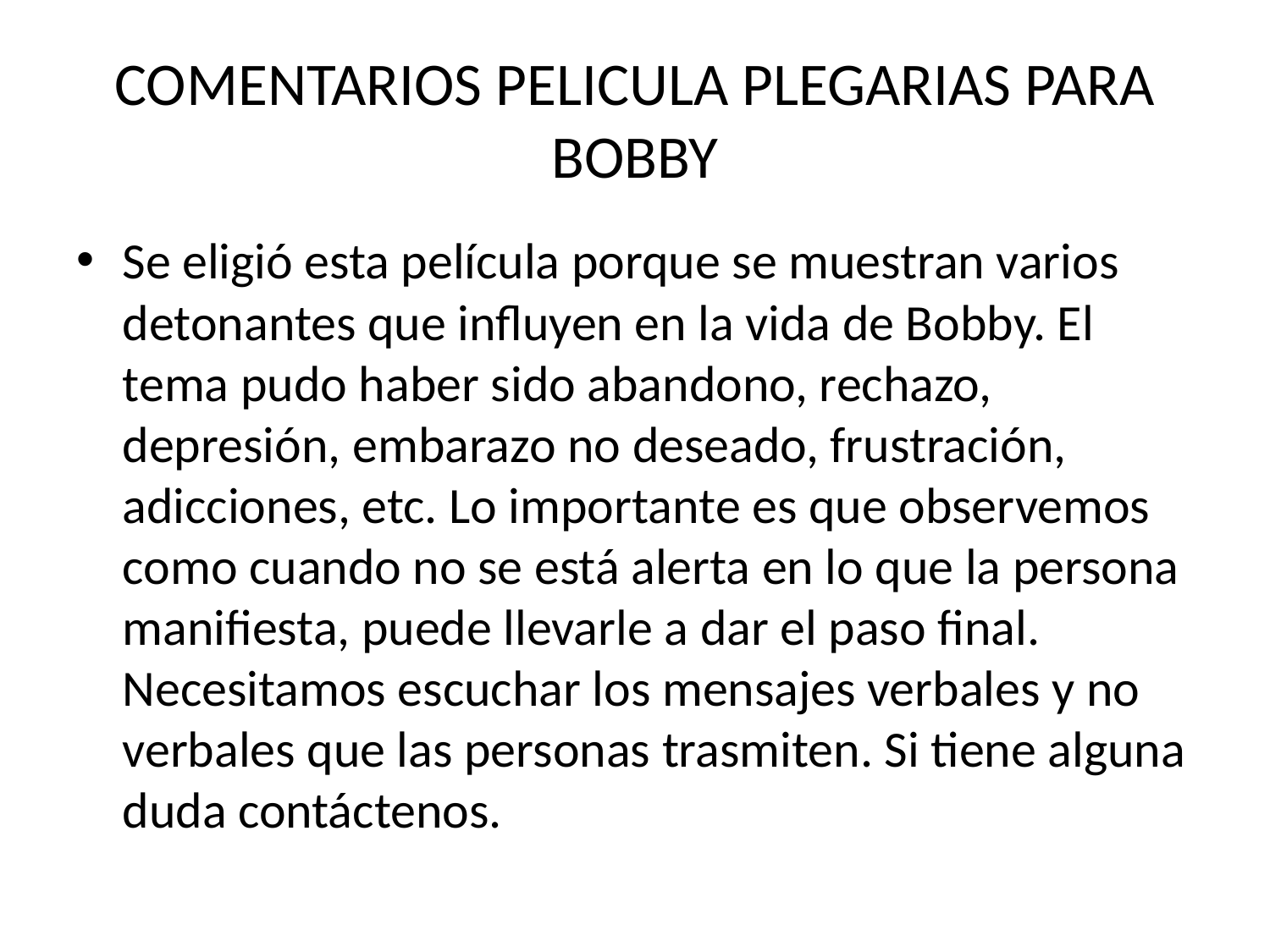

# COMENTARIOS PELICULA PLEGARIAS PARA BOBBY
Se eligió esta película porque se muestran varios detonantes que influyen en la vida de Bobby. El tema pudo haber sido abandono, rechazo, depresión, embarazo no deseado, frustración, adicciones, etc. Lo importante es que observemos como cuando no se está alerta en lo que la persona manifiesta, puede llevarle a dar el paso final. Necesitamos escuchar los mensajes verbales y no verbales que las personas trasmiten. Si tiene alguna duda contáctenos.